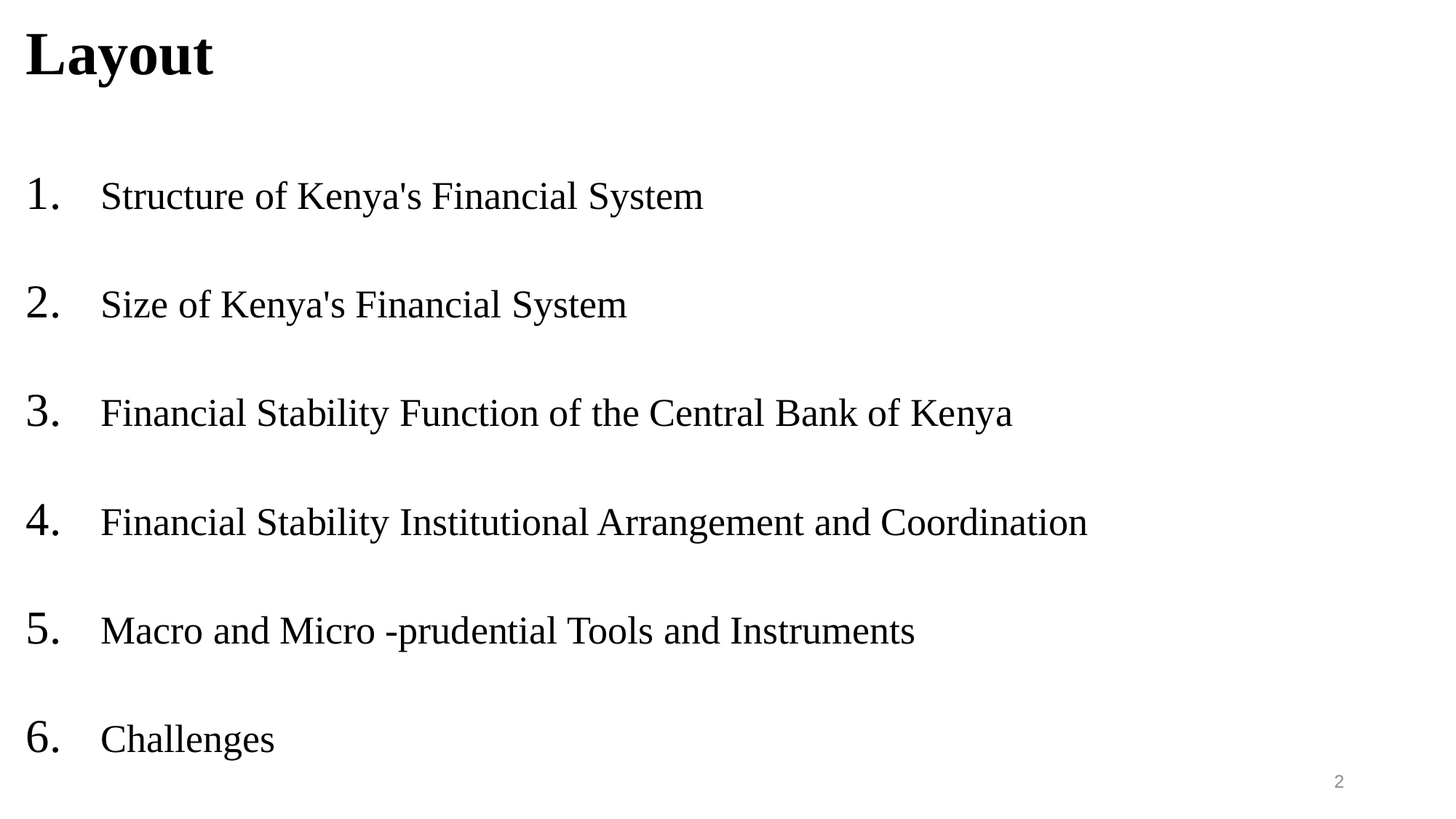

# Layout
Structure of Kenya's Financial System
Size of Kenya's Financial System
Financial Stability Function of the Central Bank of Kenya
Financial Stability Institutional Arrangement and Coordination
Macro and Micro -prudential Tools and Instruments
Challenges
2